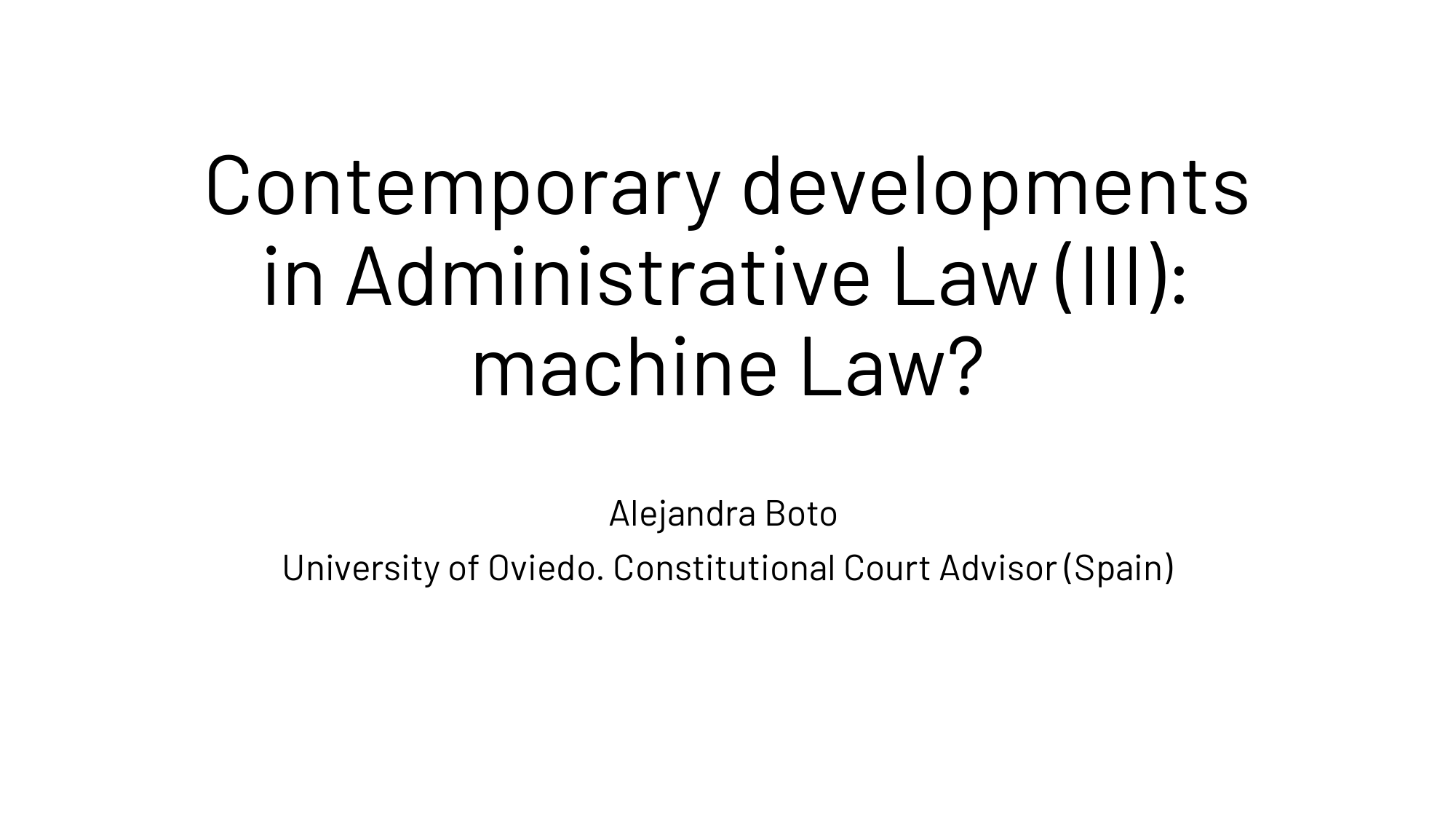

# Contemporary developments in Administrative Law (III): machine Law?

Alejandra Boto
University of Oviedo. Constitutional Court Advisor (Spain)